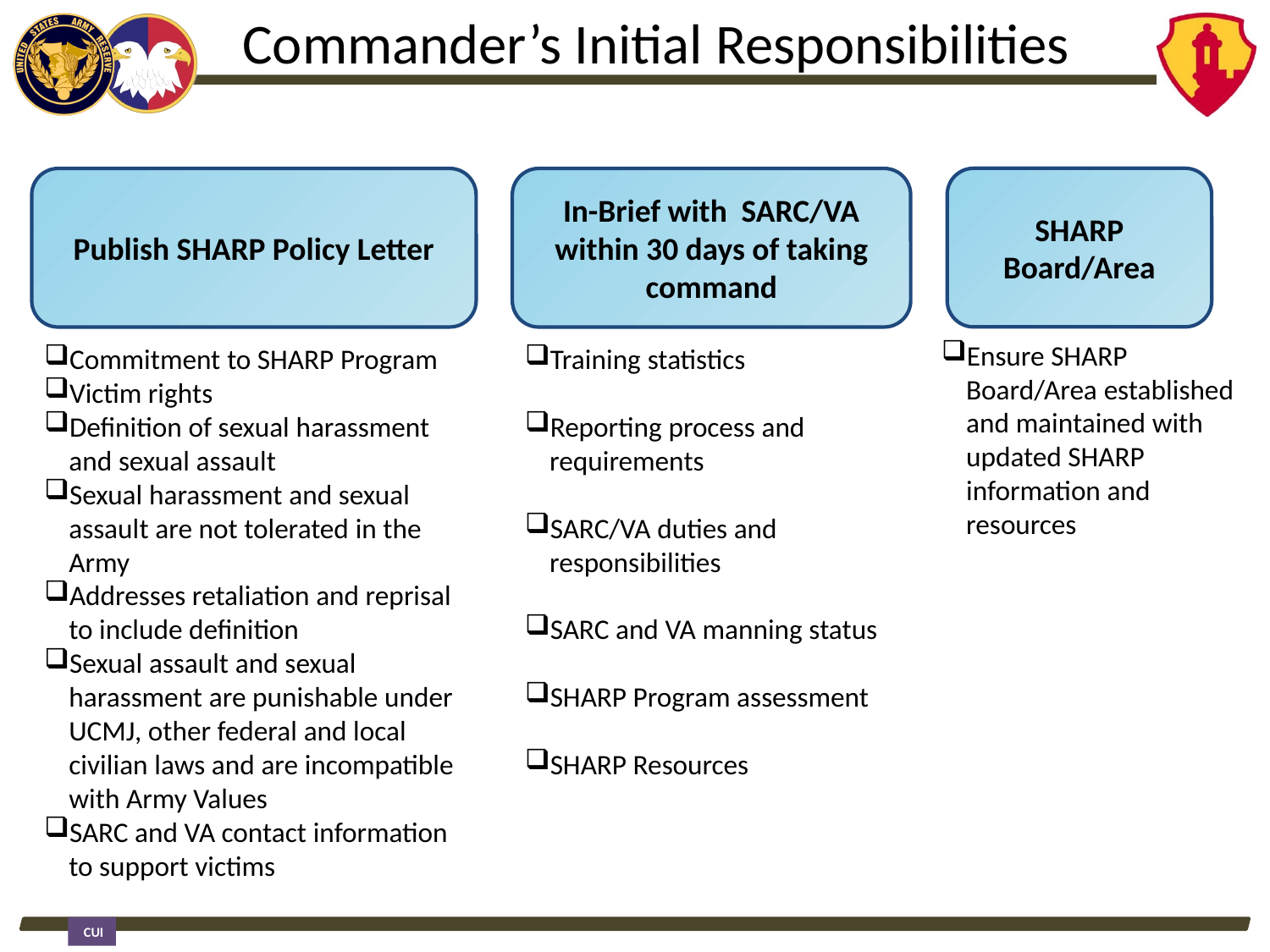

Commander’s Initial Responsibilities
SHARP Board/Area
Publish SHARP Policy Letter
In-Brief with  SARC/VA within 30 days of taking command
Ensure SHARP Board/Area established and maintained with updated SHARP information and resources
Commitment to SHARP Program
Victim rights
Definition of sexual harassment and sexual assault
Sexual harassment and sexual assault are not tolerated in the Army
Addresses retaliation and reprisal to include definition
Sexual assault and sexual harassment are punishable under UCMJ, other federal and local civilian laws and are incompatible with Army Values
SARC and VA contact information to support victims
Training statistics

Reporting process and requirements

SARC/VA duties and responsibilities

SARC and VA manning status

SHARP Program assessment

SHARP Resources